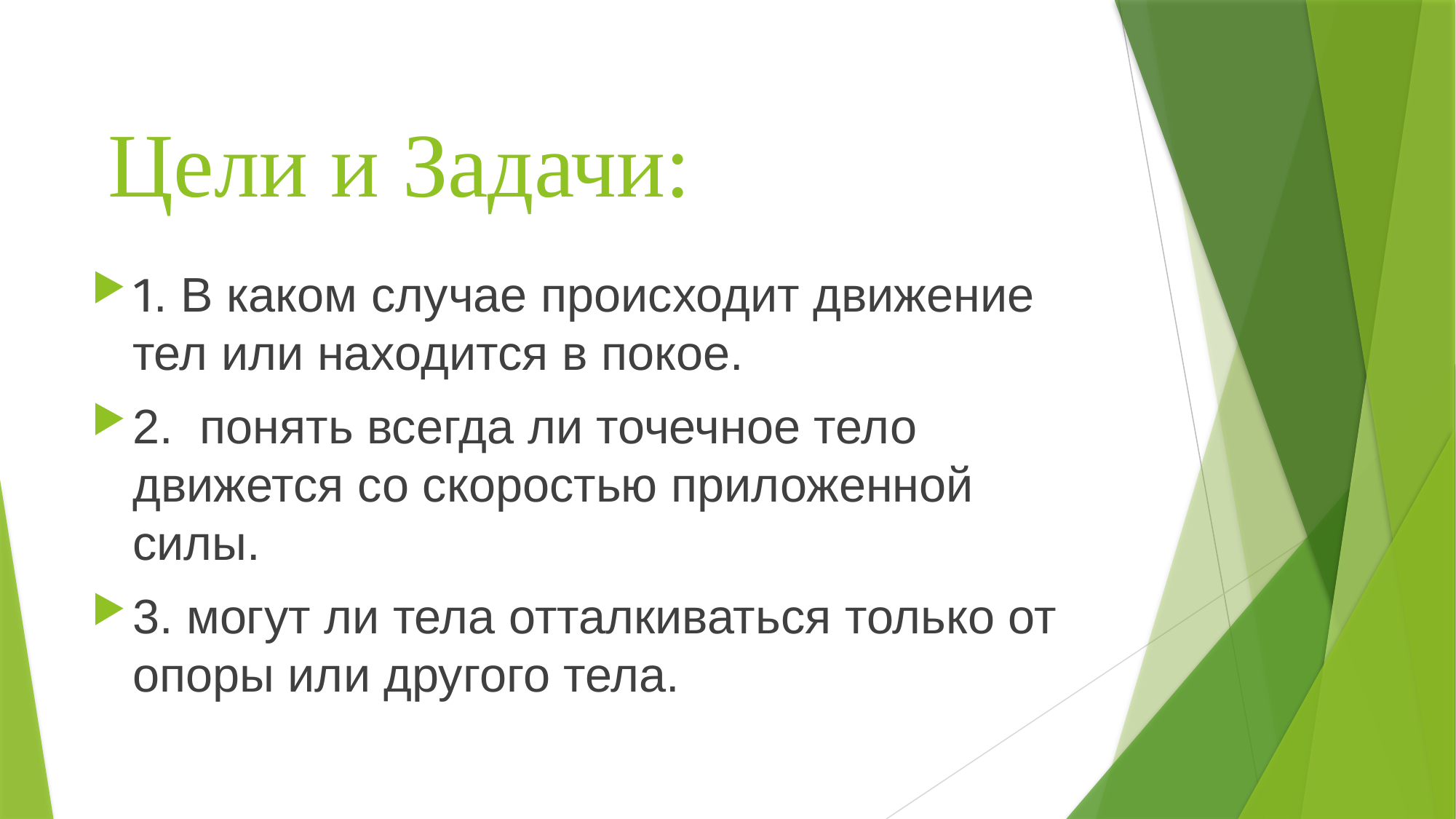

# Цели и Задачи:
1. В каком случае происходит движение  тел или находится в покое.
2.  понять всегда ли точечное тело движется со скоростью приложенной силы.
3. могут ли тела отталкиваться только от опоры или другого тела.